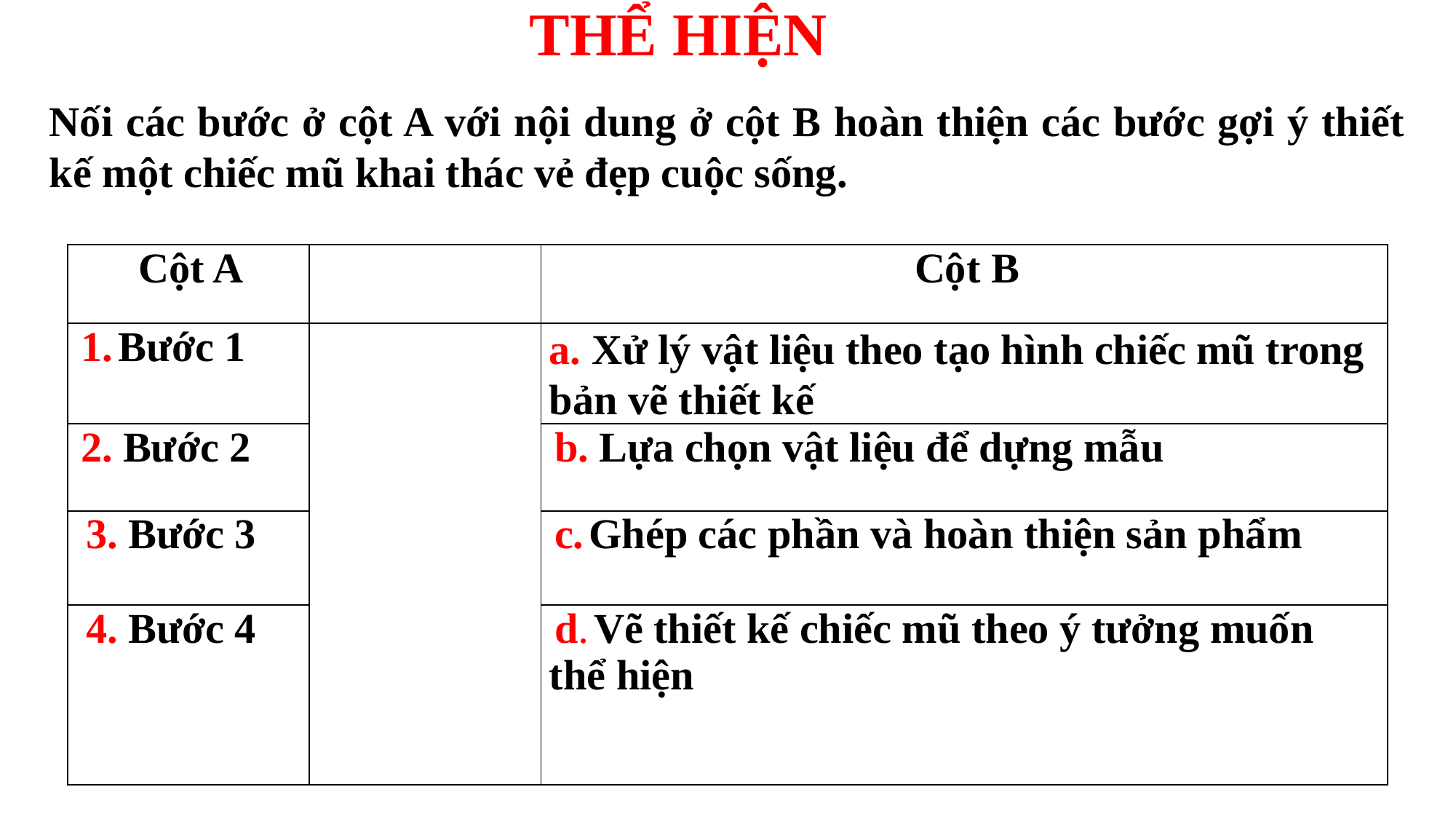

THỂ HIỆN
Nối các bước ở cột A với nội dung ở cột B hoàn thiện các bước gợi ý thiết kế một chiếc mũ khai thác vẻ đẹp cuộc sống.
| Cột A |  | Cột B |
| --- | --- | --- |
| 1. Bước 1 |  | a. Xử lý vật liệu theo tạo hình chiếc mũ trong bản vẽ thiết kế |
| 2. Bước 2 |  | b. Lựa chọn vật liệu để dựng mẫu |
| 3. Bước 3 |  | c. Ghép các phần và hoàn thiện sản phẩm |
| 4. Bước 4 |  | d. Vẽ thiết kế chiếc mũ theo ý tưởng muốn thể hiện |